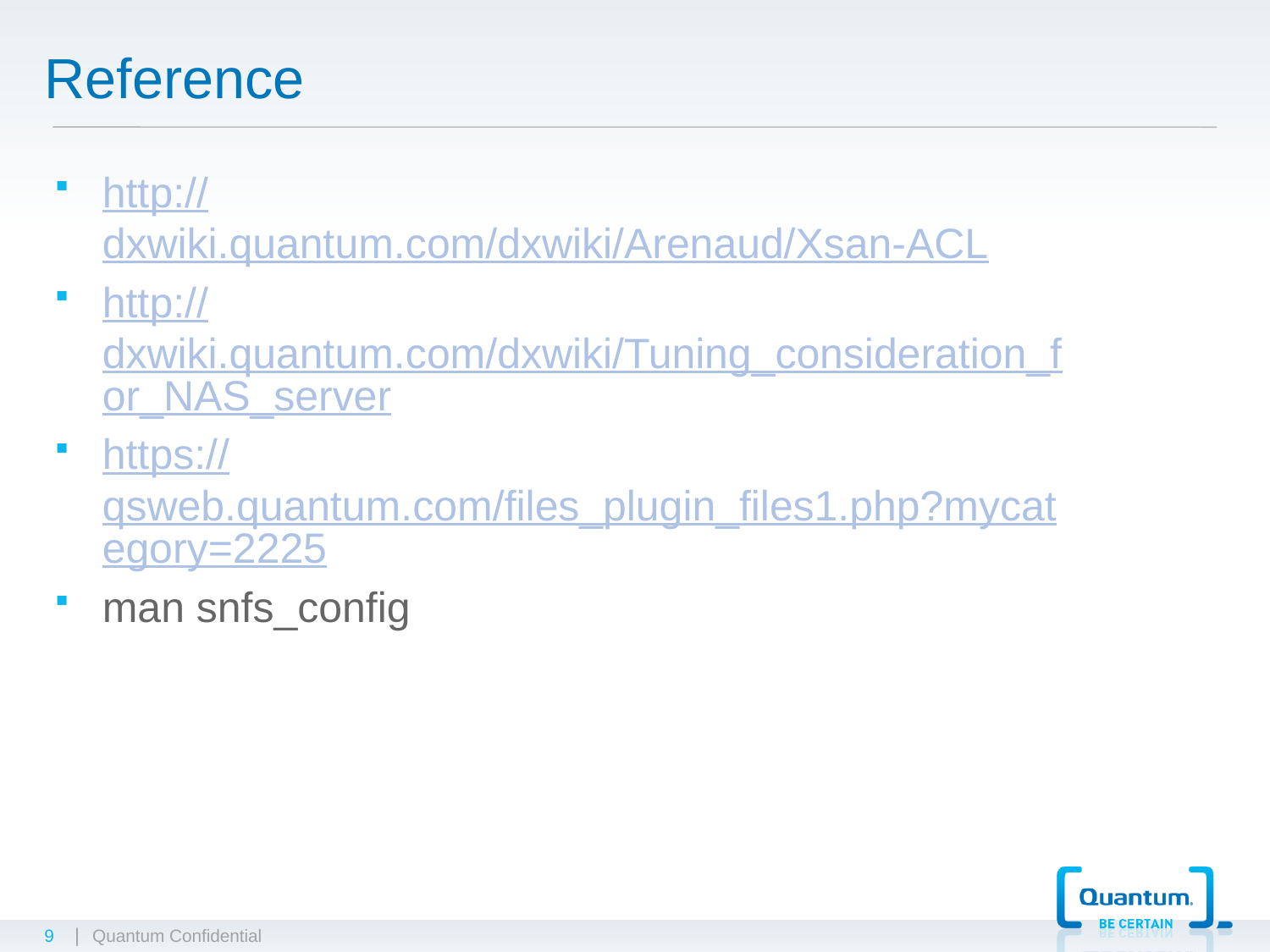

# Reference
http://dxwiki.quantum.com/dxwiki/Arenaud/Xsan-ACL
http://dxwiki.quantum.com/dxwiki/Tuning_consideration_for_NAS_server
https://qsweb.quantum.com/files_plugin_files1.php?mycategory=2225
man snfs_config

9